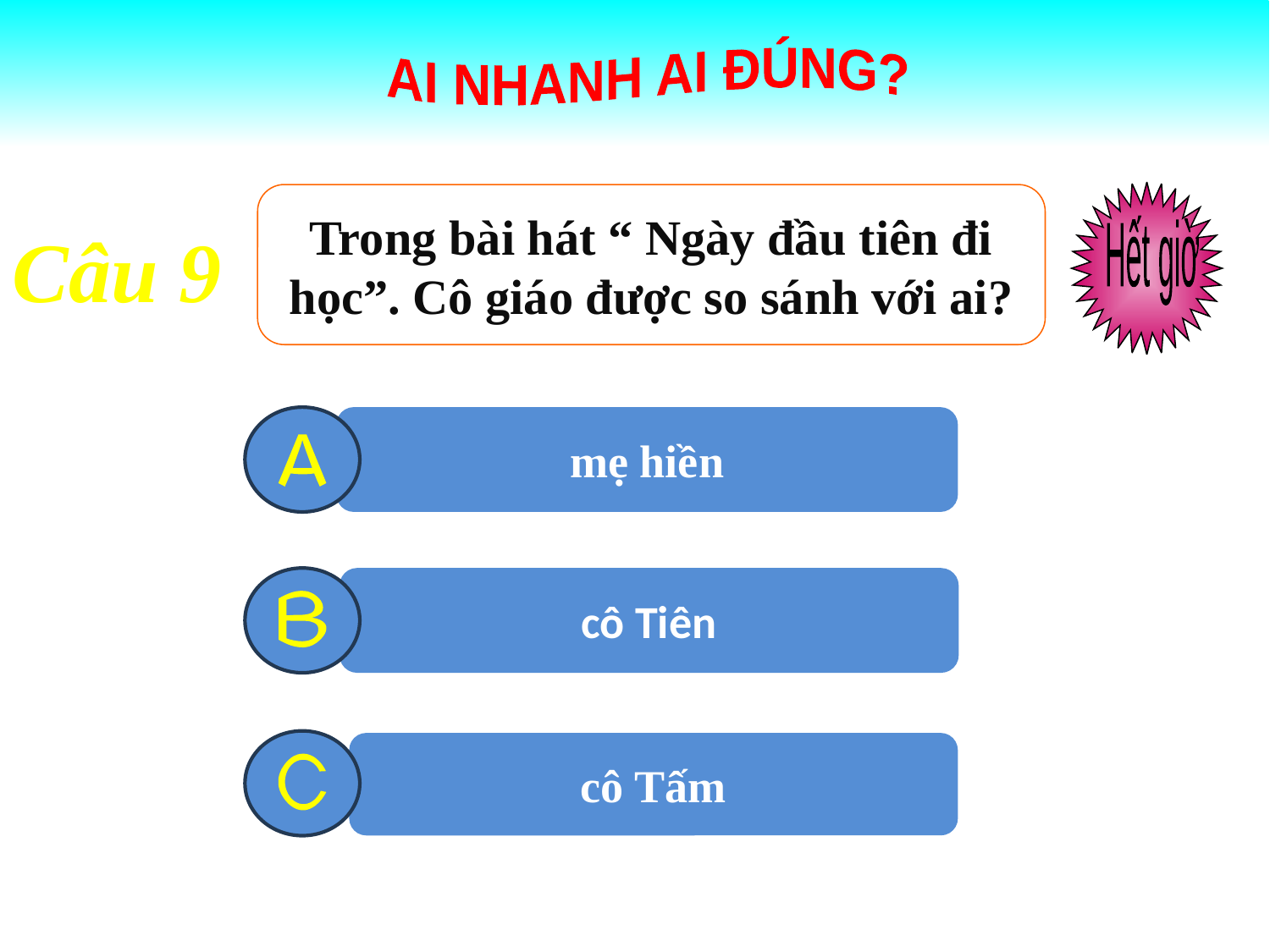

AI NHANH AI ĐÚNG?

Hết giờ
 Trong bài hát “ Ngày đầu tiên đi
học”. Cô giáo được so sánh với ai?
2
8
0
1
3
6
7
9
10
5
4
Câu 9

mẹ hiền
A

cô Tiên
B

cô Tấm
C